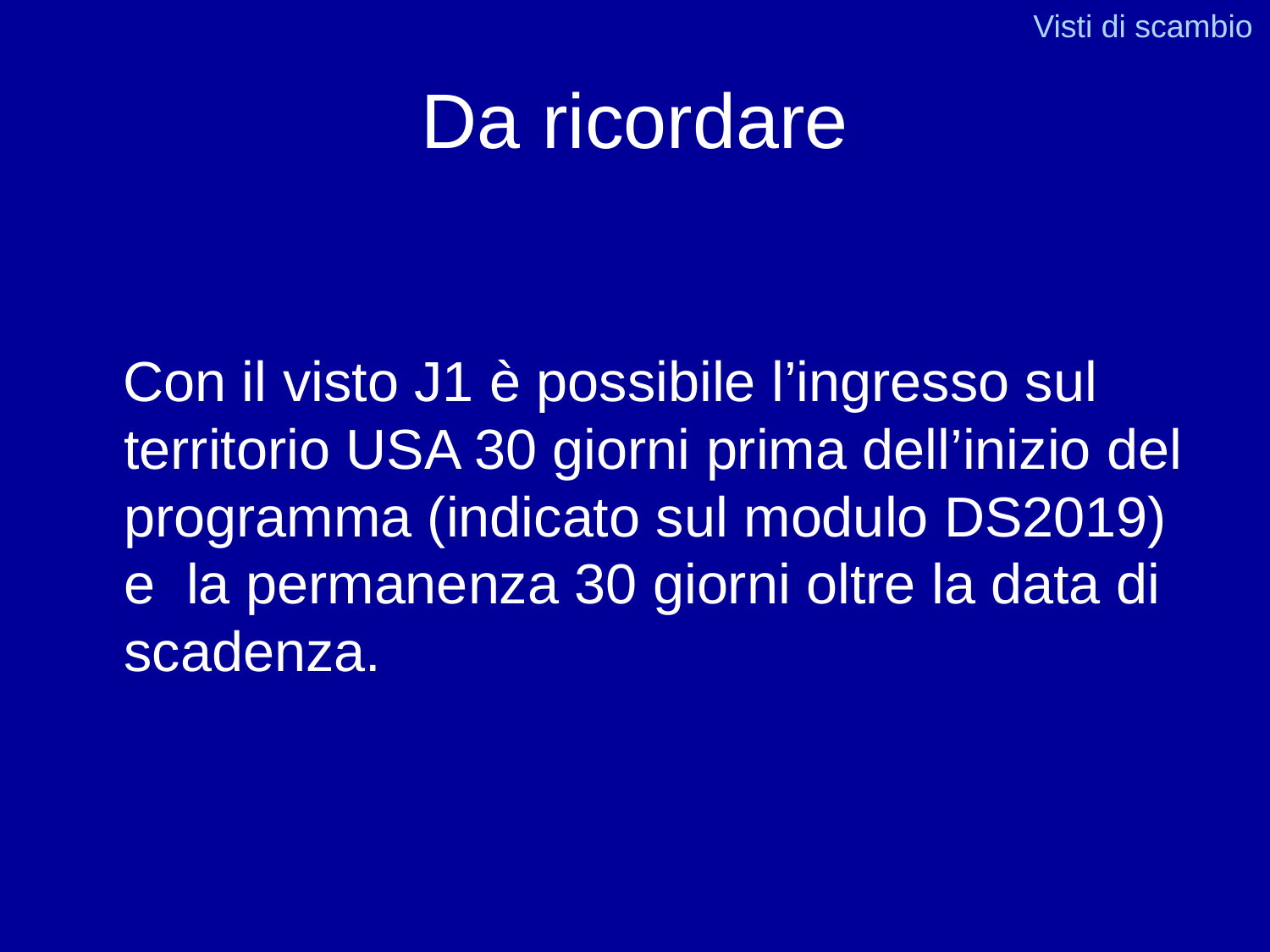

Visti di scambio
# Da ricordare
   Con il visto J1 è possibile l’ingresso sul territorio USA 30 giorni prima dell’inizio del programma (indicato sul modulo DS2019) e  la permanenza 30 giorni oltre la data di scadenza.